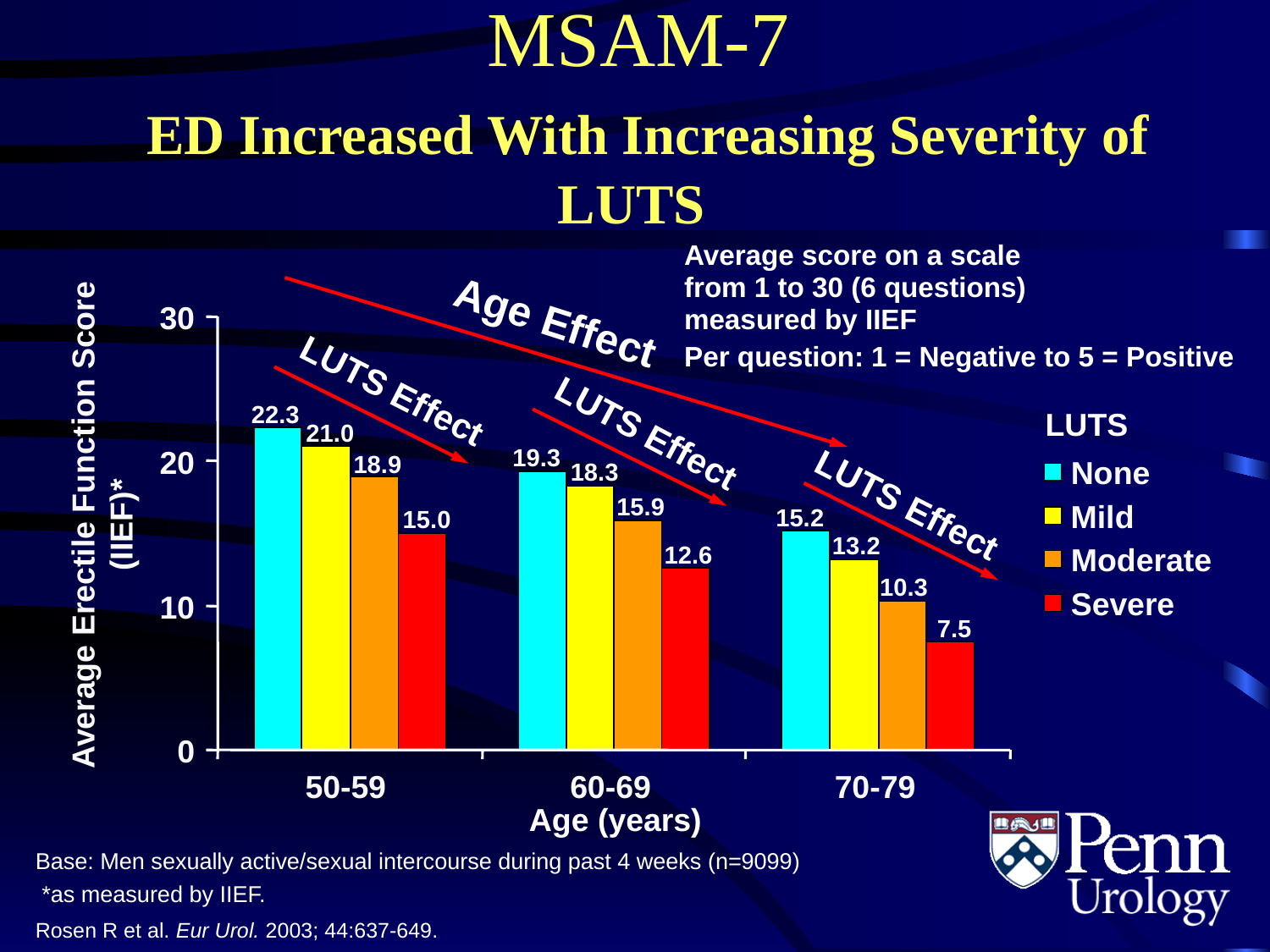

# MSAM-7 ED Increased With Increasing Severity of LUTS
Average score on a scale
from 1 to 30 (6 questions)
measured by IIEF
Per question: 1 = Negative to 5 = Positive

Age Effect
30

LUTS Effect

LUTS Effect

LUTS Effect
LUTS
None

Mild

Moderate

Severe

22.3

19.3

15.2

21.0

18.9

15.0

20
18.3

15.9

13.2
12.6

10.3

7.5

Average Erectile Function Score
(IIEF)*
10
0

50-59
60-69
70-79
Age (years)
Base: Men sexually active/sexual intercourse during past 4 weeks (n=9099)
 *as measured by IIEF.

Rosen R et al. Eur Urol. 2003; 44:637-649.